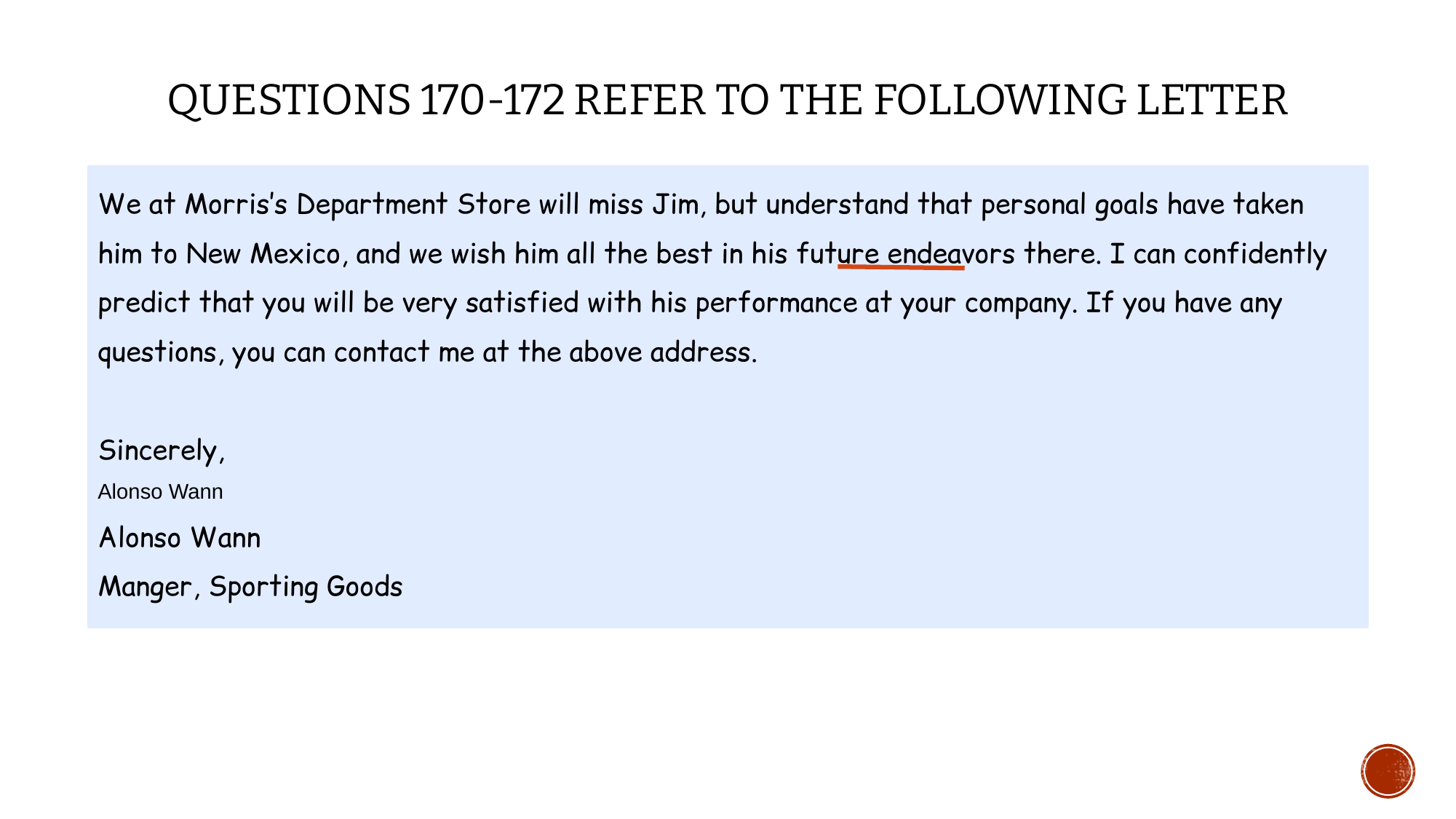

# Questions 170-172 refer to the following letter
We at Morris’s Department Store will miss Jim, but understand that personal goals have taken him to New Mexico, and we wish him all the best in his future endeavors there. I can confidently predict that you will be very satisfied with his performance at your company. If you have any questions, you can contact me at the above address.

Sincerely,
Alonso Wann
Alonso Wann
Manger, Sporting Goods